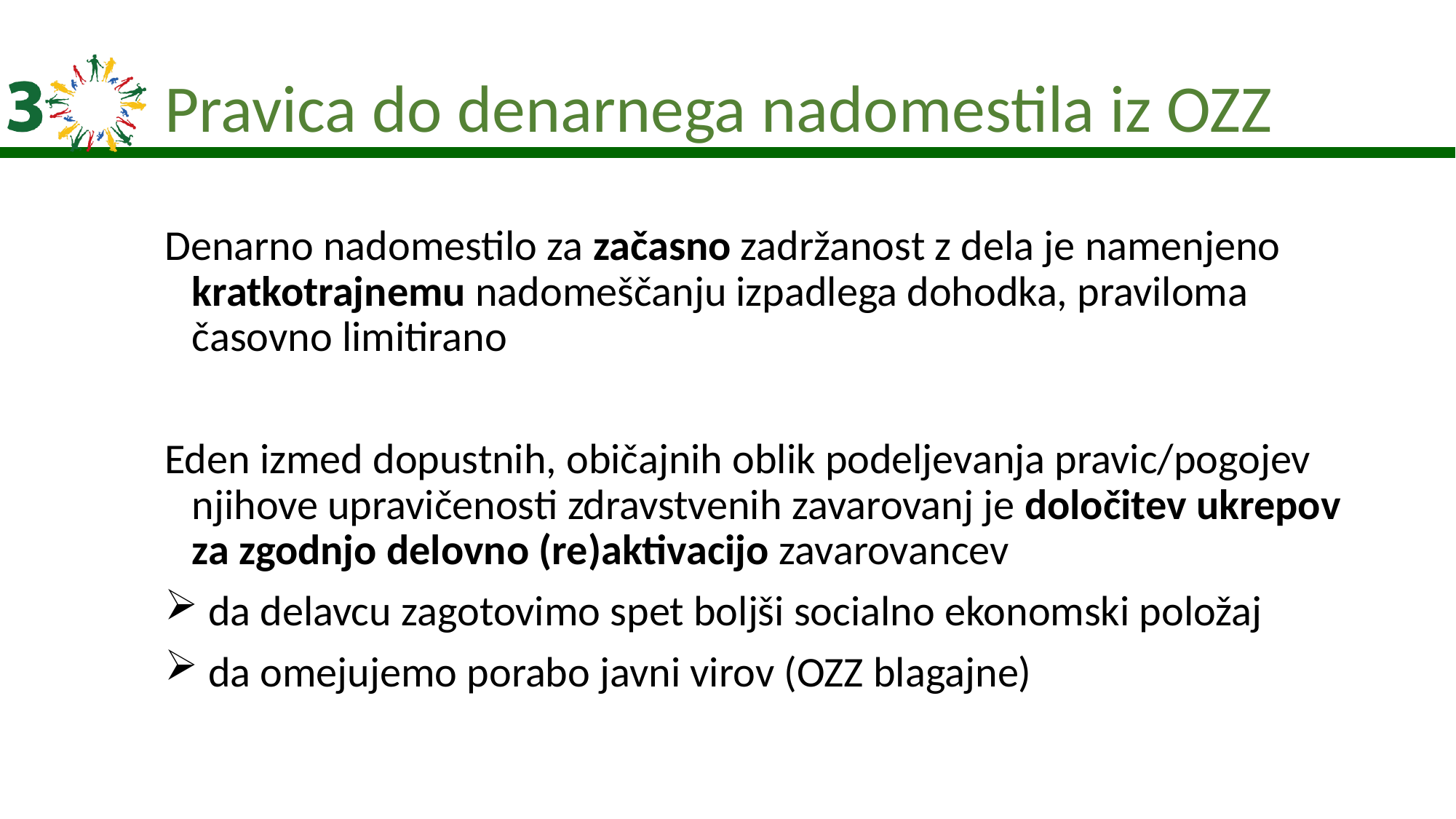

# Pravica do denarnega nadomestila iz OZZ
Denarno nadomestilo za začasno zadržanost z dela je namenjeno kratkotrajnemu nadomeščanju izpadlega dohodka, praviloma časovno limitirano

Eden izmed dopustnih, običajnih oblik podeljevanja pravic/pogojev njihove upravičenosti zdravstvenih zavarovanj je določitev ukrepov za zgodnjo delovno (re)aktivacijo zavarovancev
 da delavcu zagotovimo spet boljši socialno ekonomski položaj
 da omejujemo porabo javni virov (OZZ blagajne)